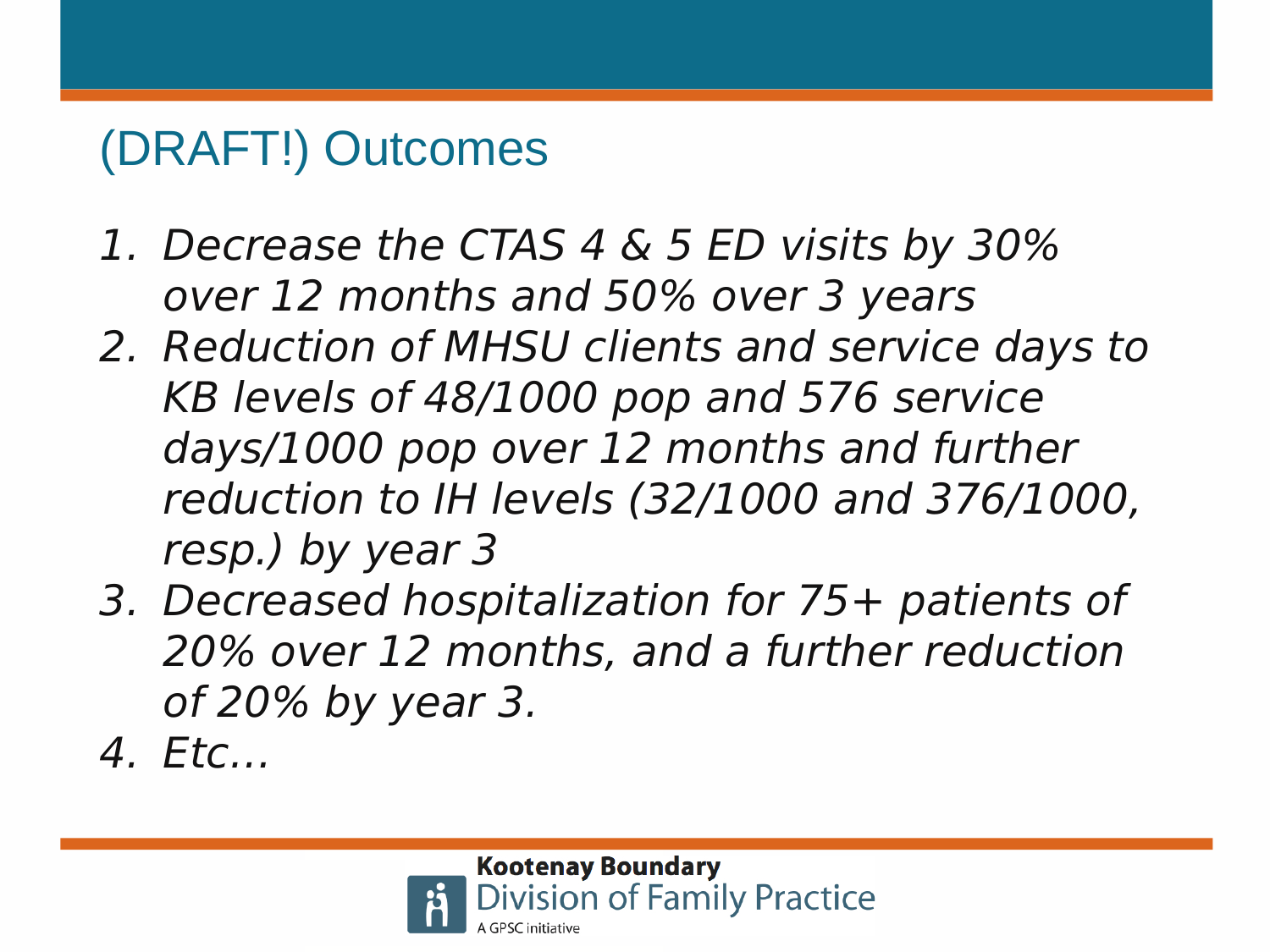

# (DRAFT!) Outcomes
Decrease the CTAS 4 & 5 ED visits by 30% over 12 months and 50% over 3 years
Reduction of MHSU clients and service days to KB levels of 48/1000 pop and 576 service days/1000 pop over 12 months and further reduction to IH levels (32/1000 and 376/1000, resp.) by year 3
Decreased hospitalization for 75+ patients of 20% over 12 months, and a further reduction of 20% by year 3.
Etc…